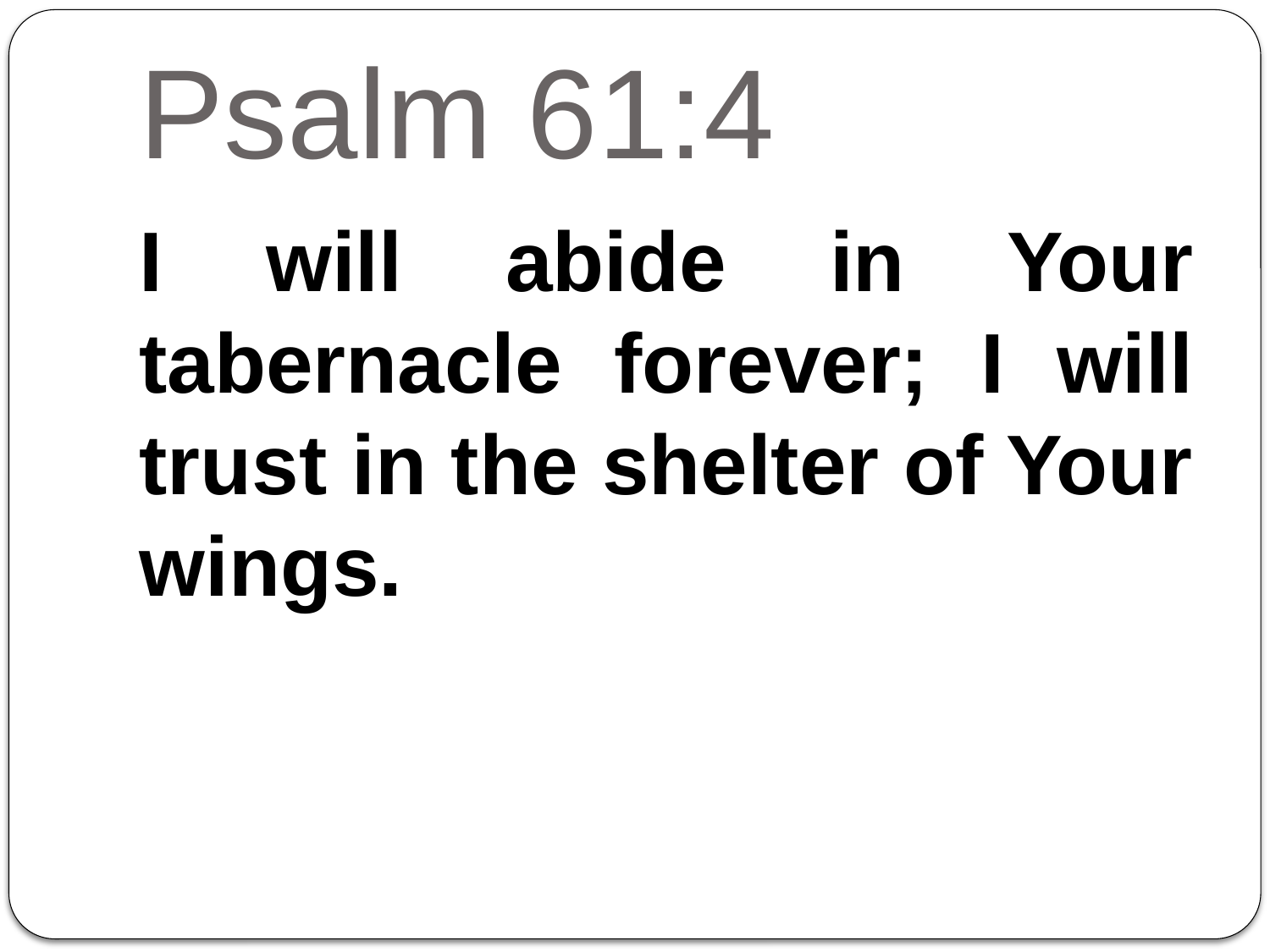

# Psalm 61:4
I will abide in Your tabernacle forever; I will trust in the shelter of Your wings.